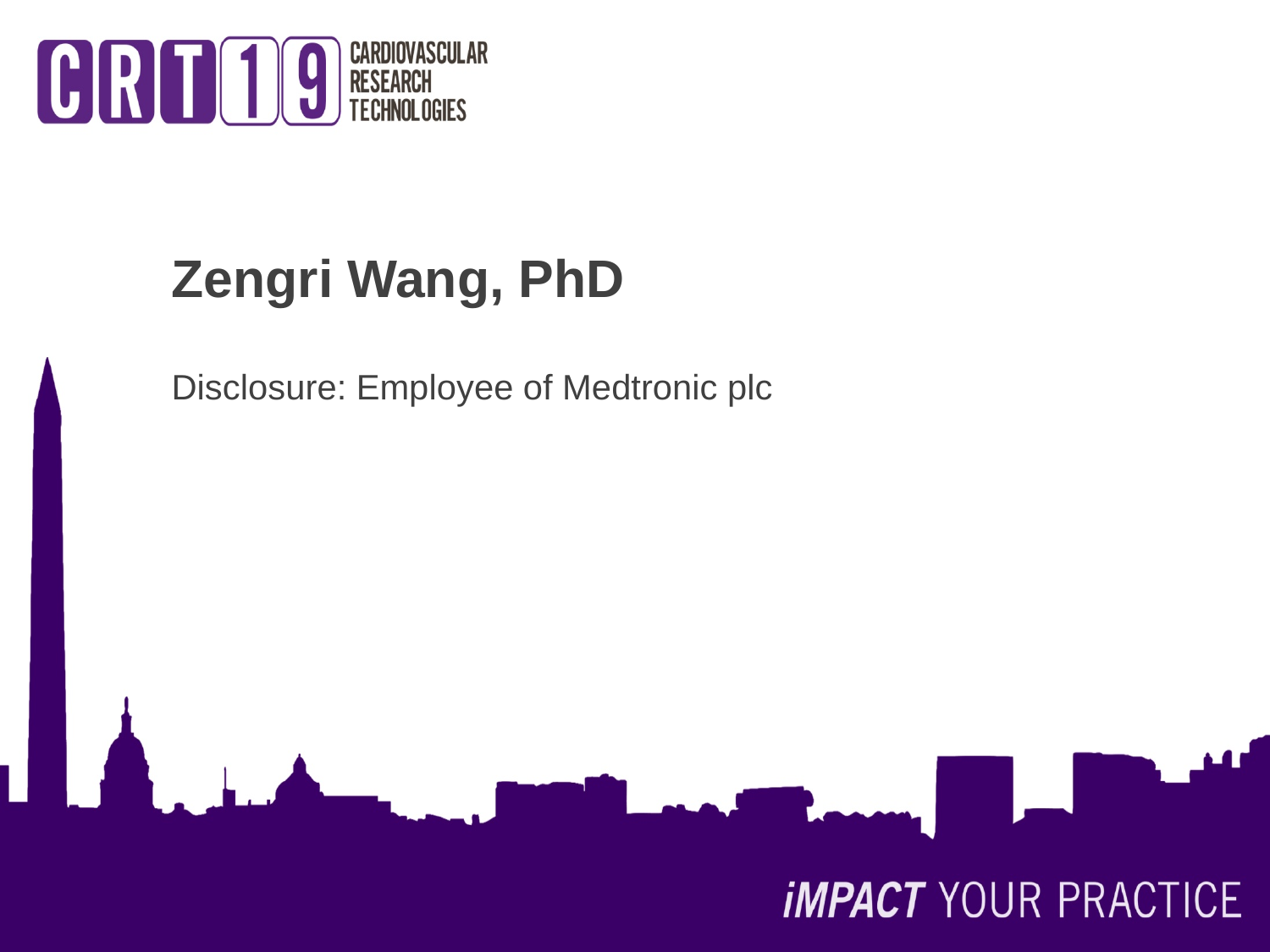

Zengri Wang, PhD

Disclosure: Employee of Medtronic plc
Disclosure